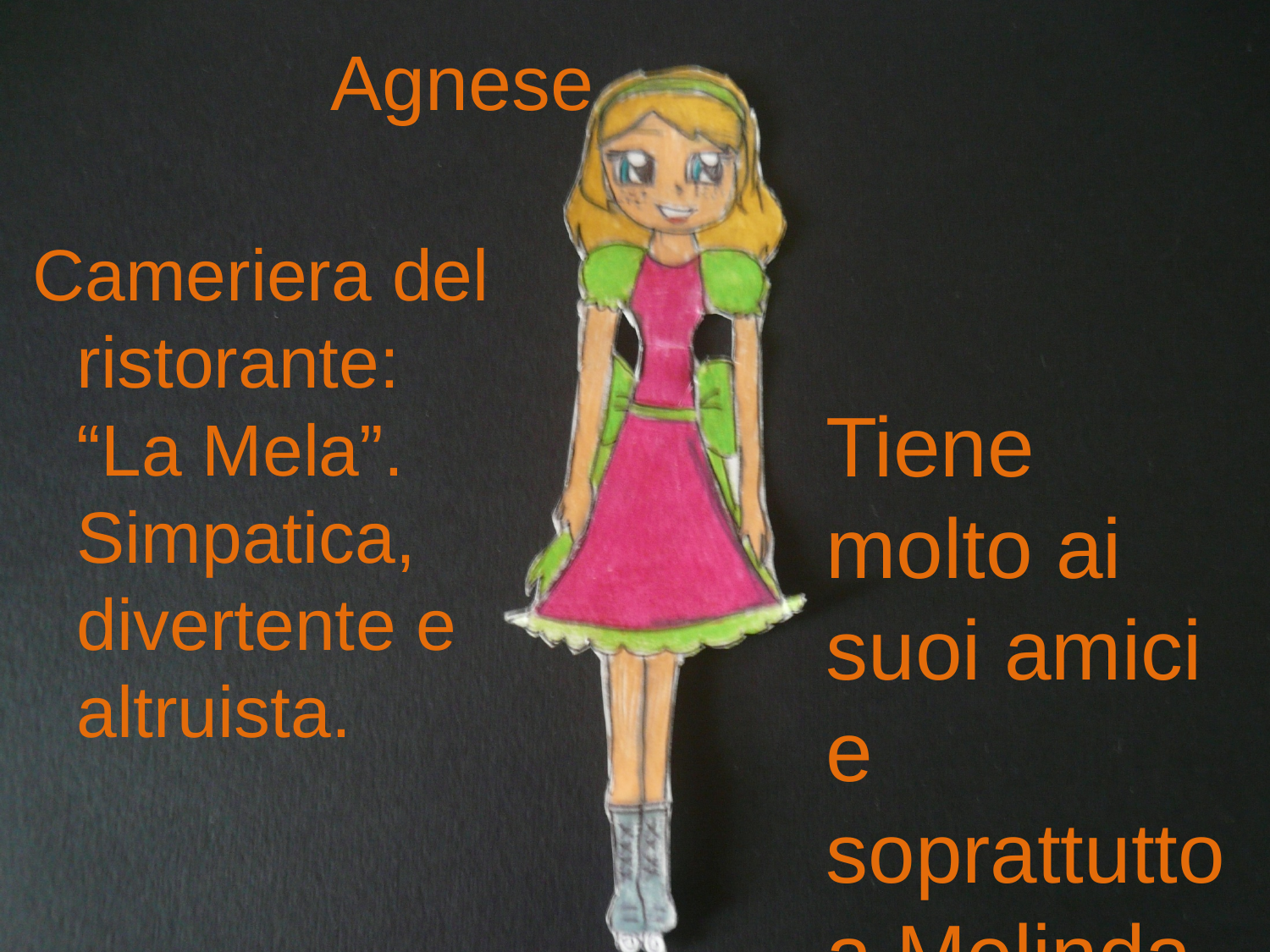

# Agnese
Cameriera del ristorante: “La Mela”. Simpatica, divertente e altruista.
Tiene molto ai suoi amici e soprattutto a Melinda.